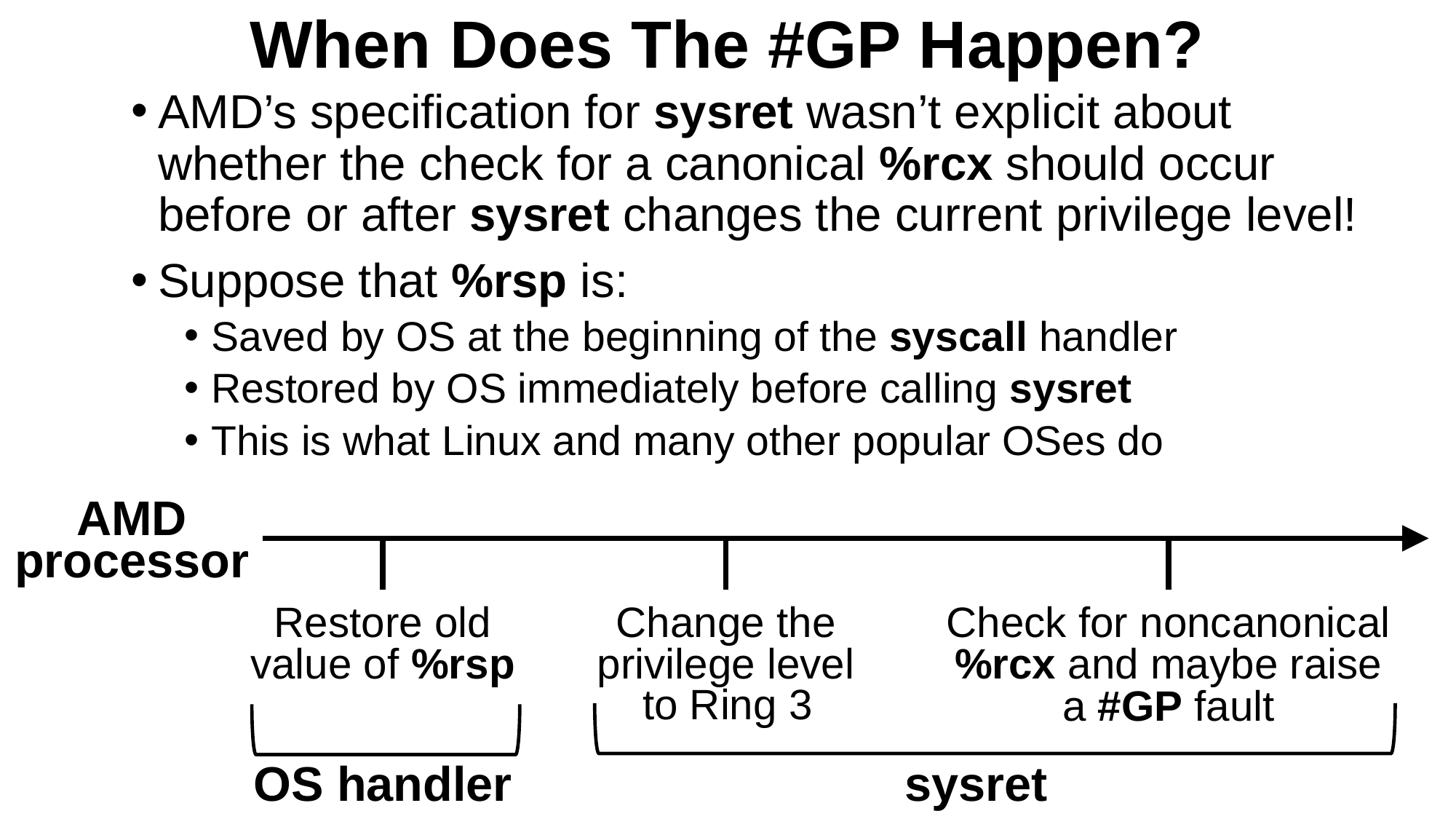

# When Does The #GP Happen?
AMD’s specification for sysret wasn’t explicit about whether the check for a canonical %rcx should occur before or after sysret changes the current privilege level!
Suppose that %rsp is:
Saved by OS at the beginning of the syscall handler
Restored by OS immediately before calling sysret
This is what Linux and many other popular OSes do
AMD
processor

Change the
privilege level
to Ring 3
Check for noncanonical
%rcx and maybe raise
a #GP fault
sysret
Restore old
value of %rsp

OS handler